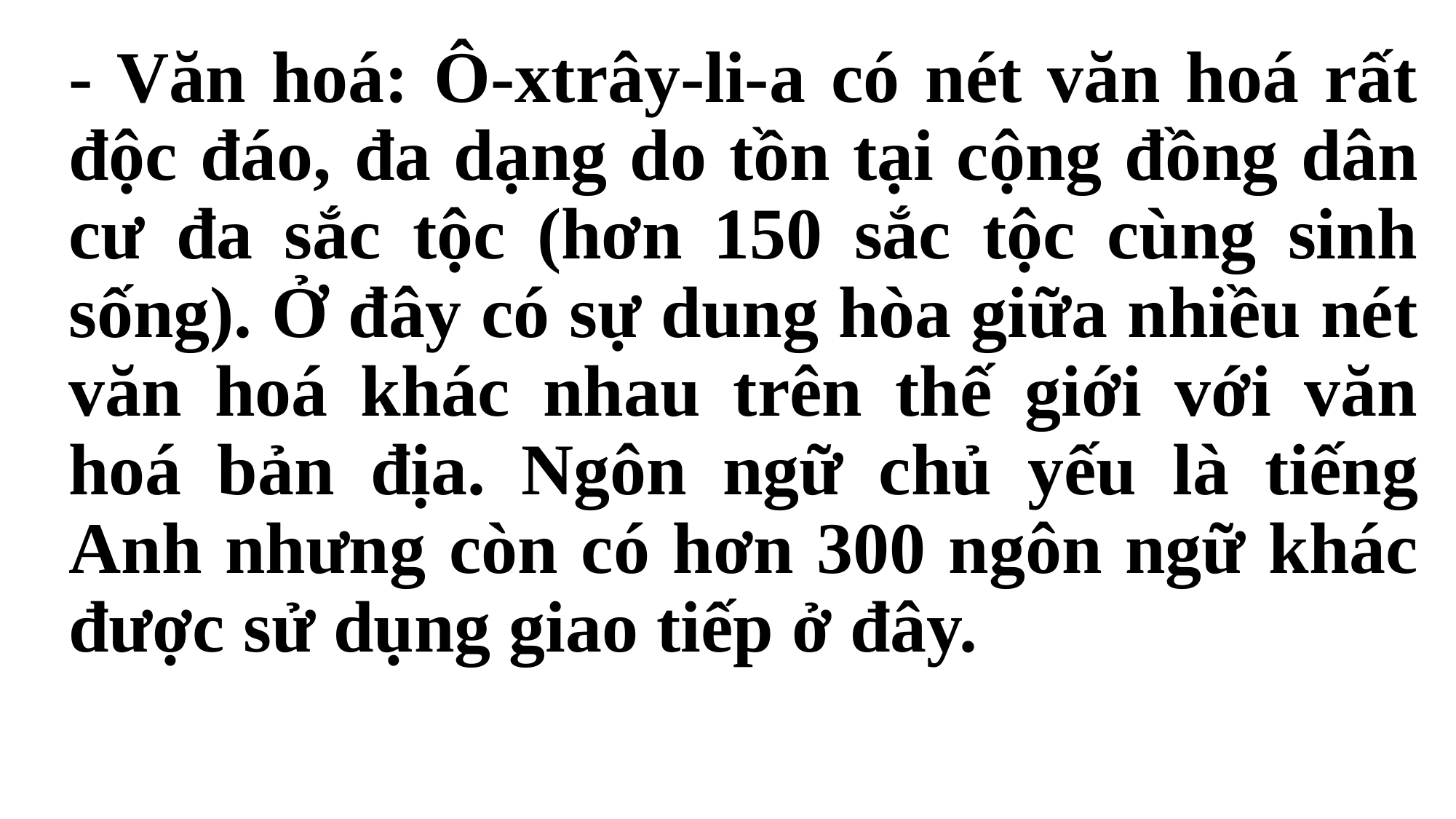

- Văn hoá: Ô-xtrây-li-a có nét văn hoá rất độc đáo, đa dạng do tồn tại cộng đồng dân cư đa sắc tộc (hơn 150 sắc tộc cùng sinh sống). Ở đây có sự dung hòa giữa nhiều nét văn hoá khác nhau trên thế giới với văn hoá bản địa. Ngôn ngữ chủ yếu là tiếng Anh nhưng còn có hơn 300 ngôn ngữ khác được sử dụng giao tiếp ở đây.